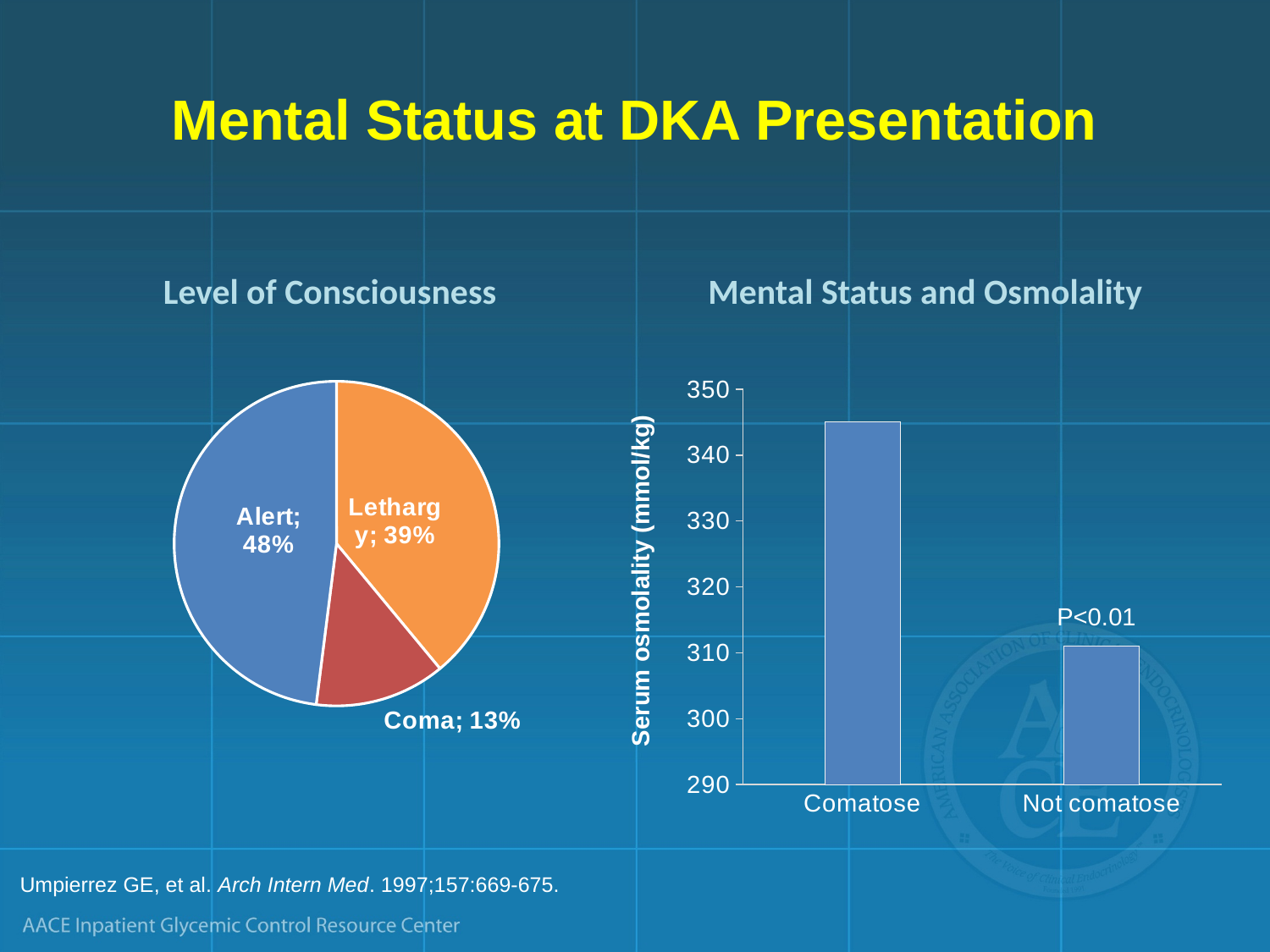

# Mental Status at DKA Presentation
Level of Consciousness
Mental Status and Osmolality

### Chart

| Category | Sales |
|---|---|
| Lethargy | 39.0 |
| Coma | 13.0 |
| Alert | 48.0 |

### Chart

| Category | Column3 |
|---|---|
| Comatose | 345.0 |
| Not comatose | 311.0 |
Serum osmolality (mmol/kg)
P<0.01
Umpierrez GE, et al. Arch Intern Med. 1997;157:669-675.